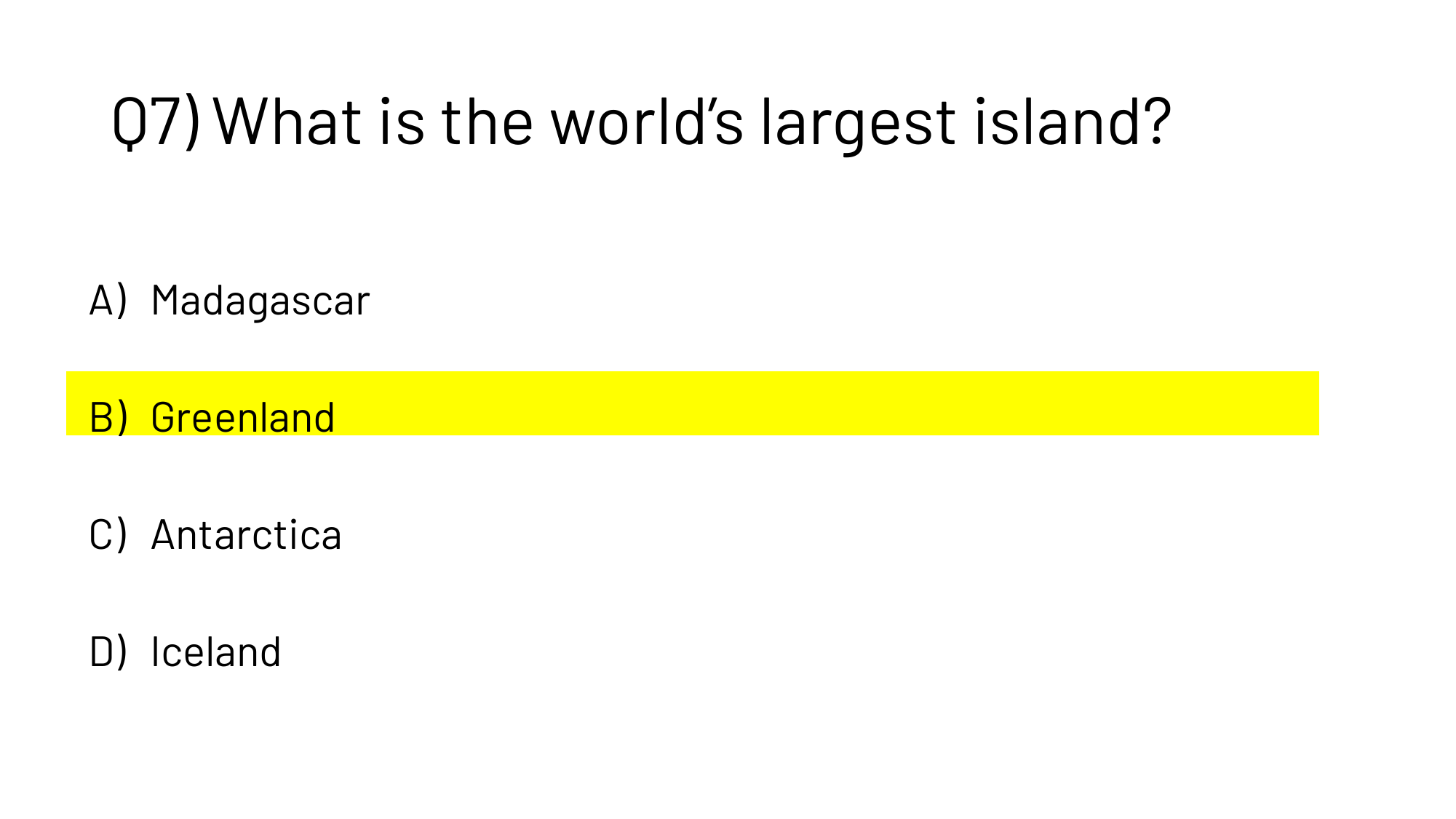

# Q7) What is the world’s largest island?
Madagascar
Greenland
Antarctica
Iceland